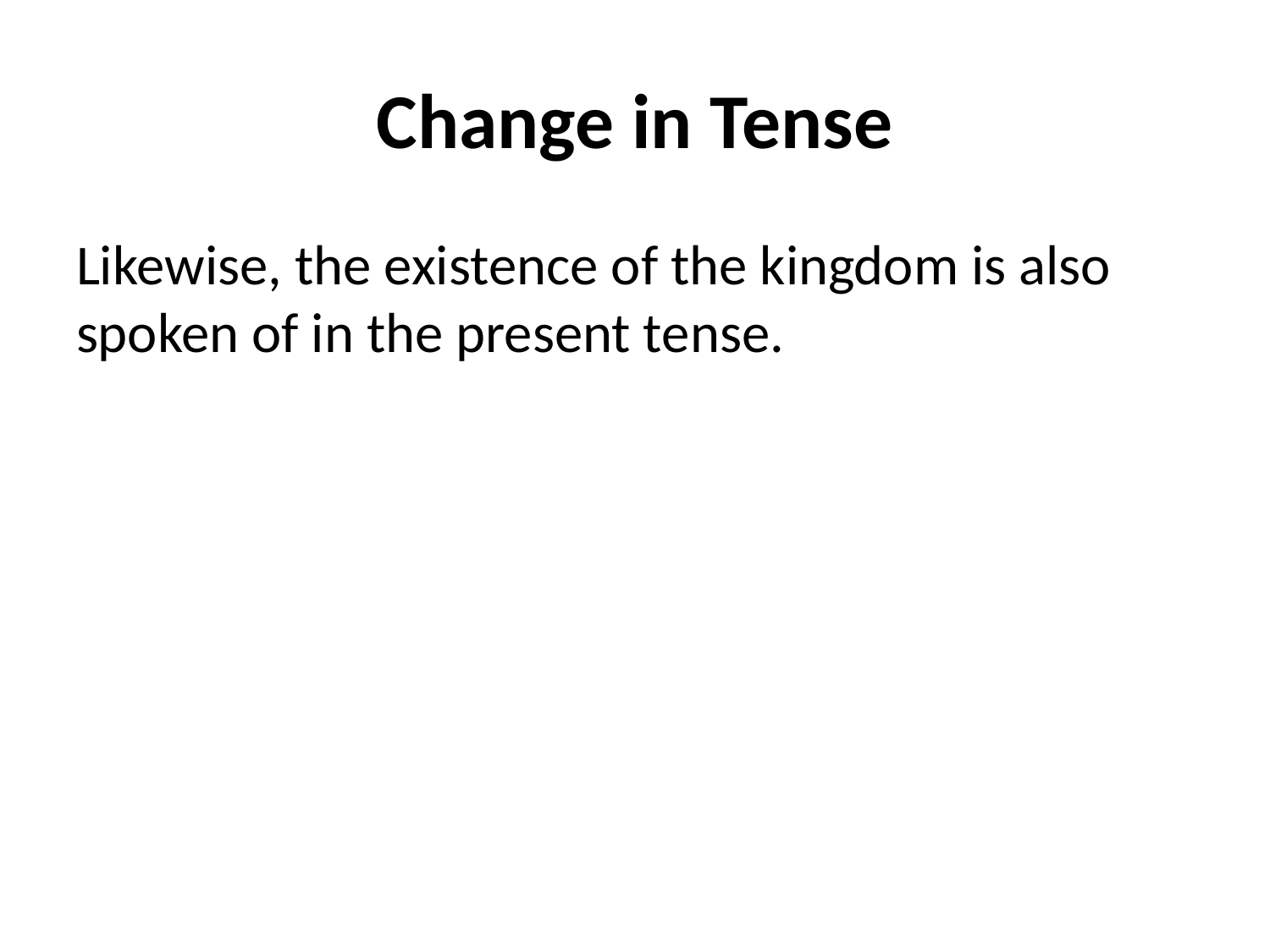

# Change in Tense
Likewise, the existence of the kingdom is also spoken of in the present tense.